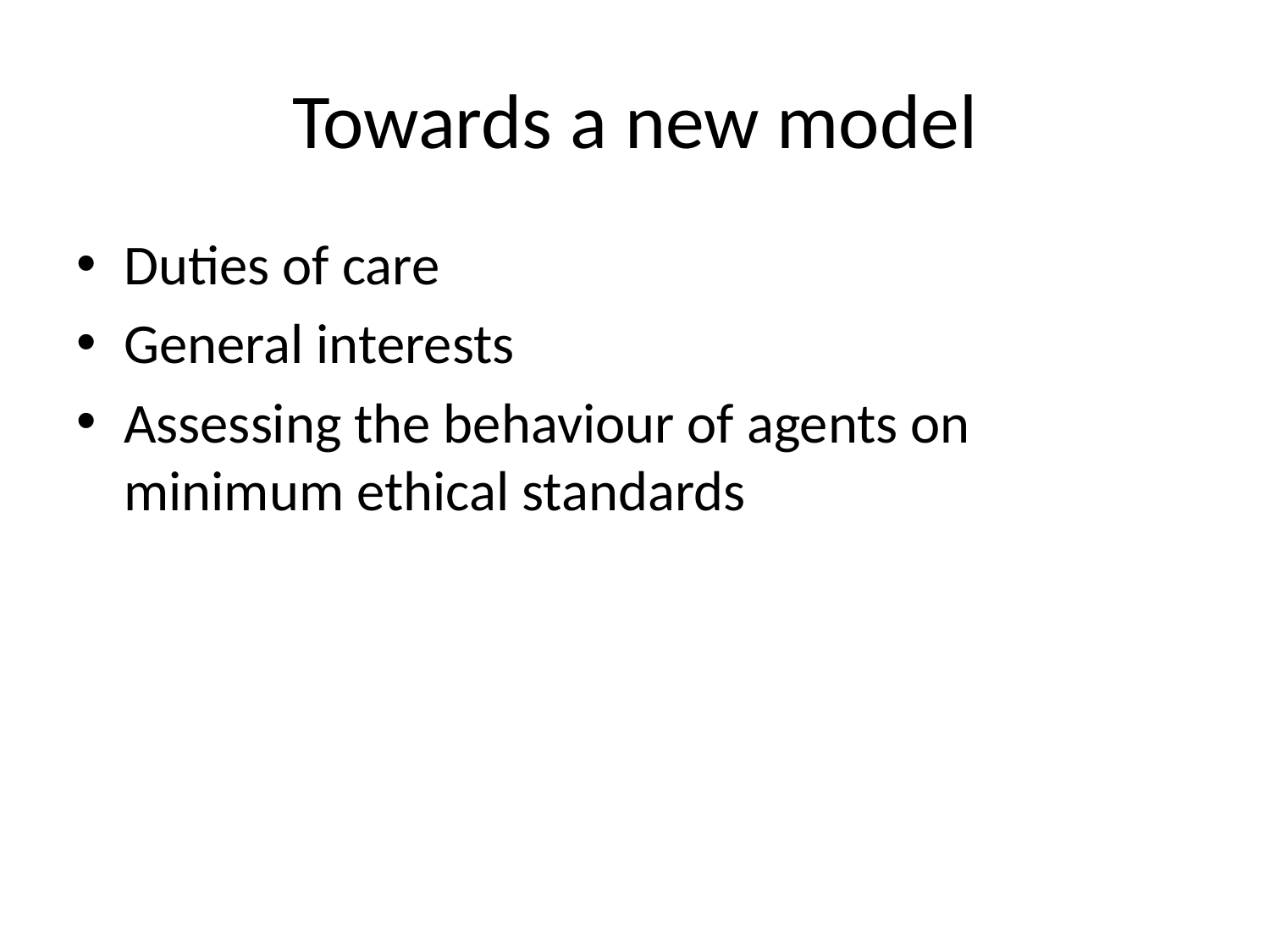

# Towards a new model
Duties of care
General interests
Assessing the behaviour of agents on minimum ethical standards